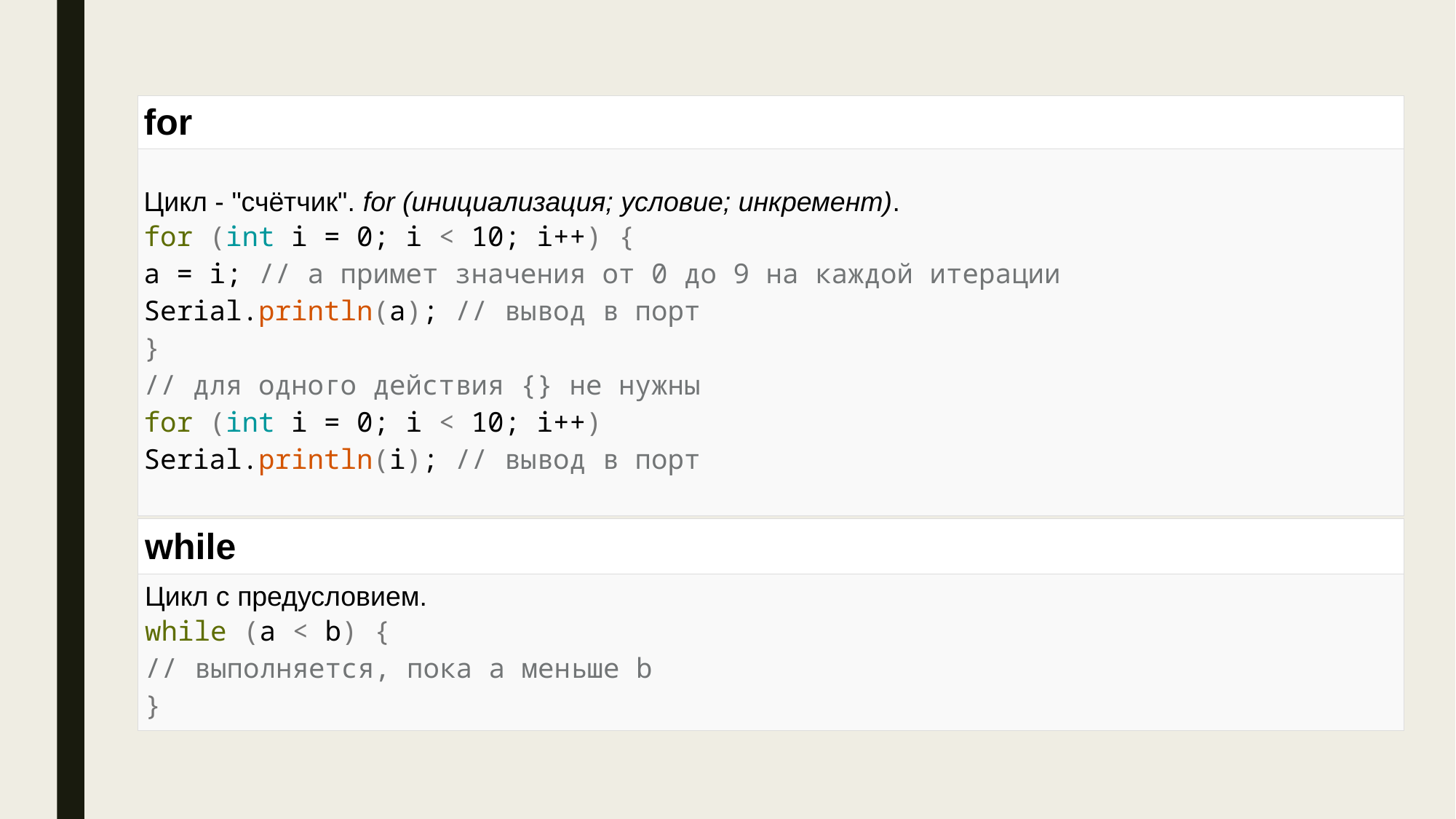

| for |
| --- |
| Цикл - "счётчик". for (инициализация; условие; инкремент). for (int i = 0; i < 10; i++) { a = i; // а примет значения от 0 до 9 на каждой итерации Serial.println(a); // вывод в порт } // для одного действия {} не нужны for (int i = 0; i < 10; i++) Serial.println(i); // вывод в порт |
| while |
| --- |
| Цикл с предусловием. while (a < b) { // выполняется, пока a меньше b } |